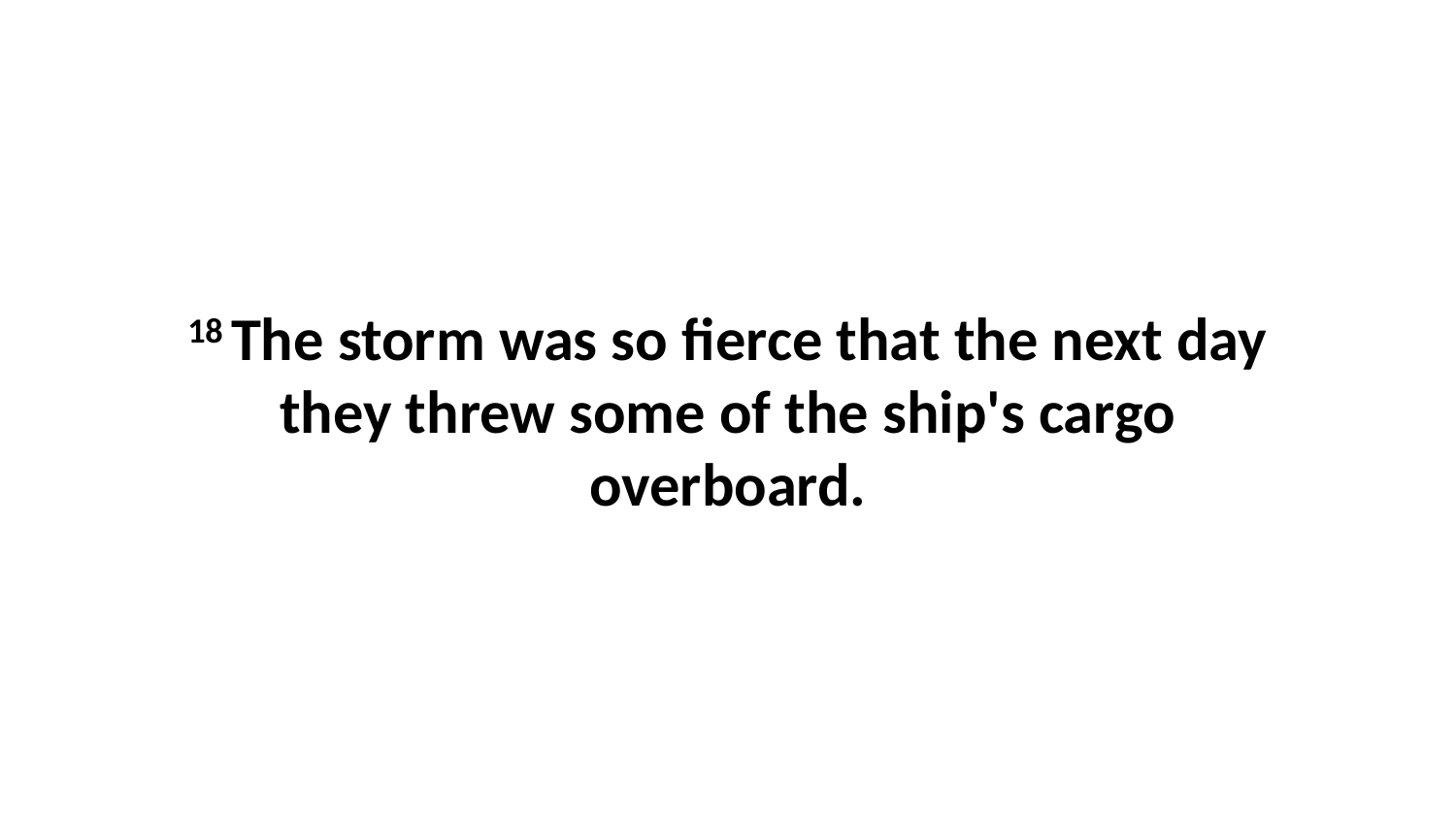

18 The storm was so fierce that the next day they threw some of the ship's cargo overboard.